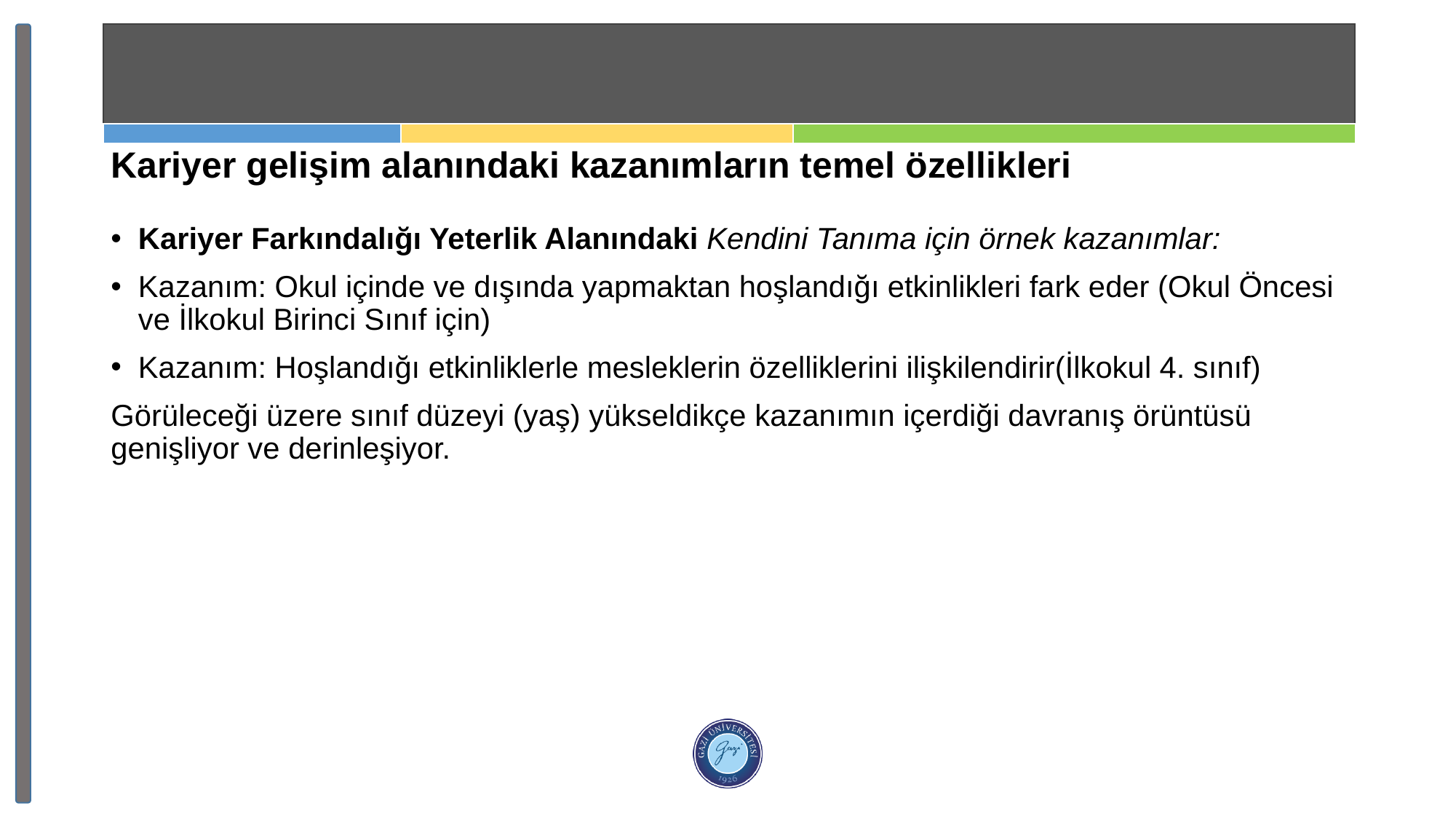

# Kariyer gelişim alanındaki kazanımların temel özellikleri
Kariyer Farkındalığı Yeterlik Alanındaki Kendini Tanıma için örnek kazanımlar:
Kazanım: Okul içinde ve dışında yapmaktan hoşlandığı etkinlikleri fark eder (Okul Öncesi ve İlkokul Birinci Sınıf için)
Kazanım: Hoşlandığı etkinliklerle mesleklerin özelliklerini ilişkilendirir(İlkokul 4. sınıf)
Görüleceği üzere sınıf düzeyi (yaş) yükseldikçe kazanımın içerdiği davranış örüntüsü genişliyor ve derinleşiyor.